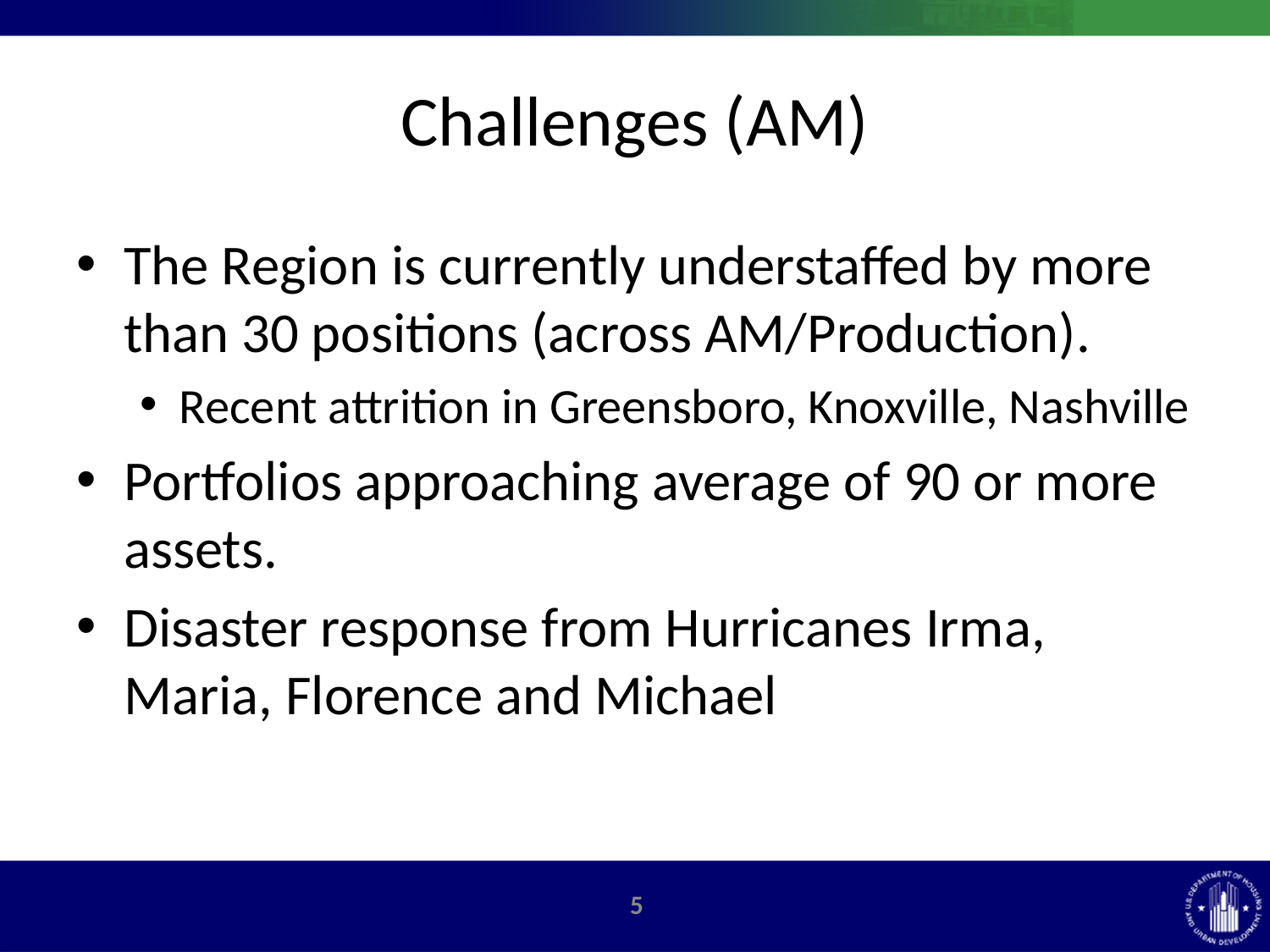

# Challenges (AM)
The Region is currently understaffed by more than 30 positions (across AM/Production).
Recent attrition in Greensboro, Knoxville, Nashville
Portfolios approaching average of 90 or more assets.
Disaster response from Hurricanes Irma, Maria, Florence and Michael

5